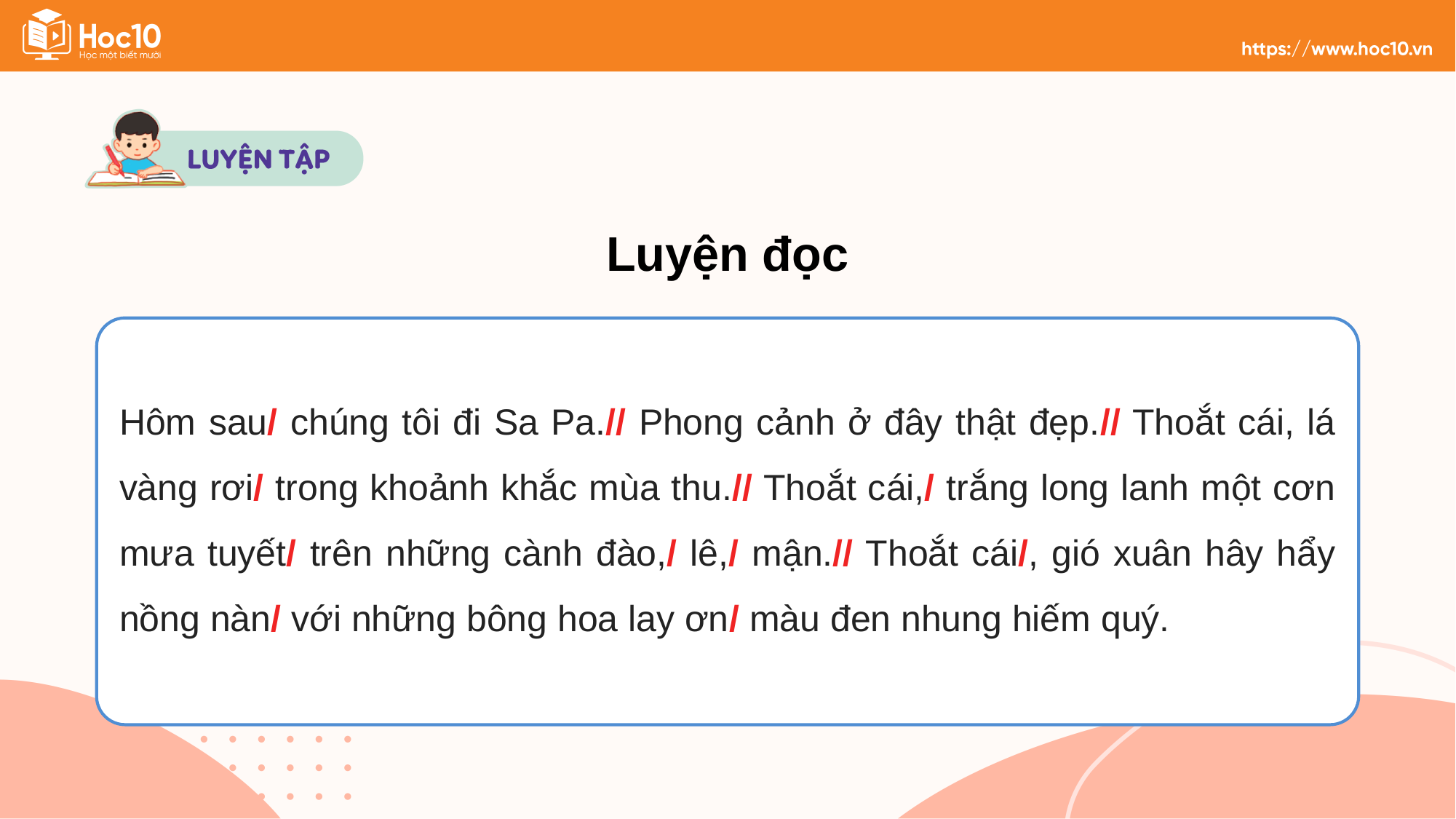

Luyện đọc
Hôm sau/ chúng tôi đi Sa Pa.// Phong cảnh ở đây thật đẹp.// Thoắt cái, lá vàng rơi/ trong khoảnh khắc mùa thu.// Thoắt cái,/ trắng long lanh một cơn mưa tuyết/ trên những cành đào,/ lê,/ mận.// Thoắt cái/, gió xuân hây hẩy nồng nàn/ với những bông hoa lay ơn/ màu đen nhung hiếm quý.